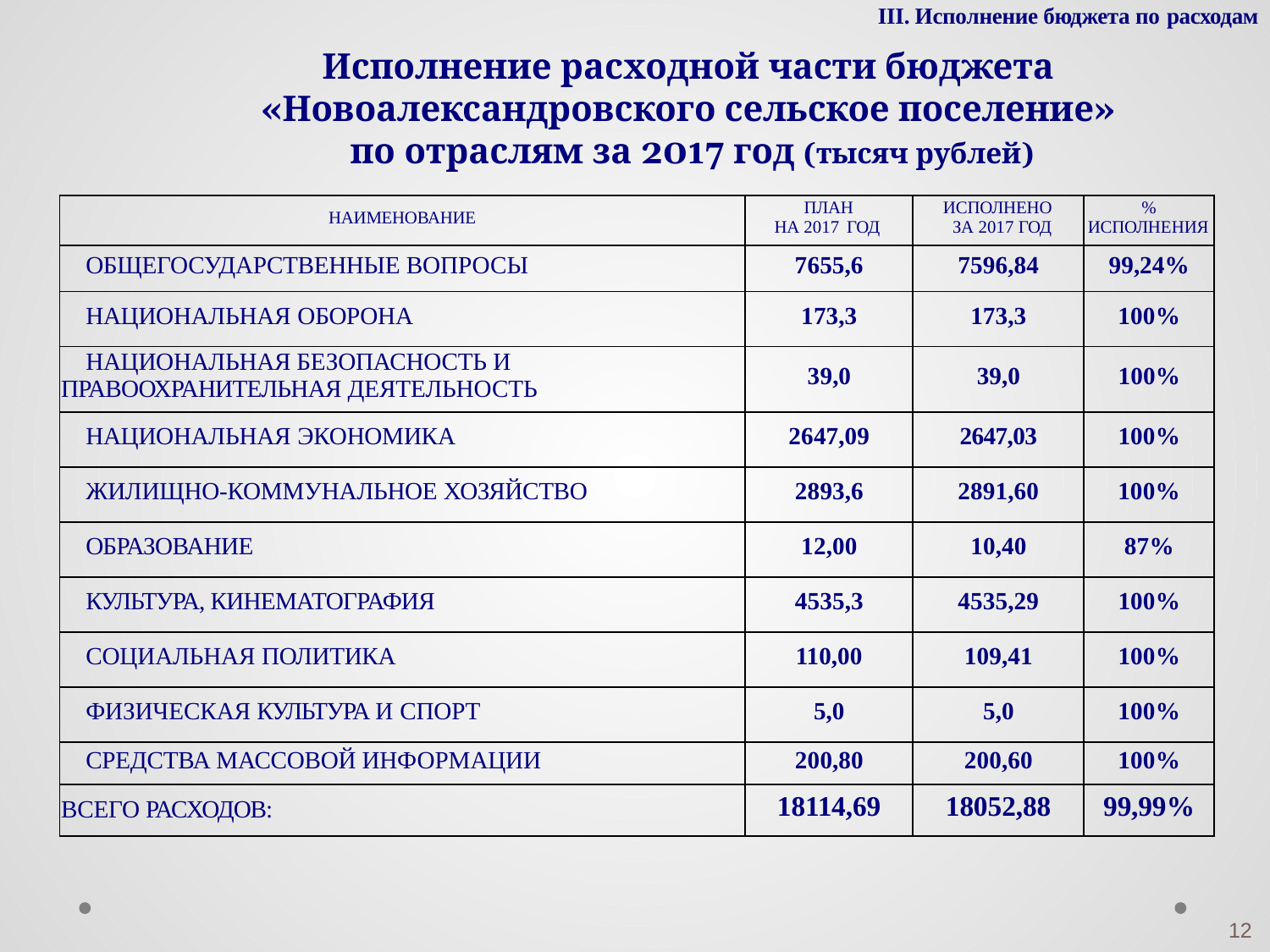

III. Исполнение бюджета по расходам
# Исполнение расходной части бюджета «Новоалександровского сельское поселение»
по отраслям за 2017 год (тысяч рублей)
| НАИМЕНОВАНИЕ | ПЛАН НА 2017 ГОД | ИСПОЛНЕНО ЗА 2017 ГОД | % ИСПОЛНЕНИЯ |
| --- | --- | --- | --- |
| ОБЩЕГОСУДАРСТВЕННЫЕ ВОПРОСЫ | 7655,6 | 7596,84 | 99,24% |
| НАЦИОНАЛЬНАЯ ОБОРОНА | 173,3 | 173,3 | 100% |
| НАЦИОНАЛЬНАЯ БЕЗОПАСНОСТЬ И ПРАВООХРАНИТЕЛЬНАЯ ДЕЯТЕЛЬНОСТЬ | 39,0 | 39,0 | 100% |
| НАЦИОНАЛЬНАЯ ЭКОНОМИКА | 2647,09 | 2647,03 | 100% |
| ЖИЛИЩНО-КОММУНАЛЬНОЕ ХОЗЯЙСТВО | 2893,6 | 2891,60 | 100% |
| ОБРАЗОВАНИЕ | 12,00 | 10,40 | 87% |
| КУЛЬТУРА, КИНЕМАТОГРАФИЯ | 4535,3 | 4535,29 | 100% |
| СОЦИАЛЬНАЯ ПОЛИТИКА | 110,00 | 109,41 | 100% |
| ФИЗИЧЕСКАЯ КУЛЬТУРА И СПОРТ | 5,0 | 5,0 | 100% |
| СРЕДСТВА МАССОВОЙ ИНФОРМАЦИИ | 200,80 | 200,60 | 100% |
| ВСЕГО РАСХОДОВ: | 18114,69 | 18052,88 | 99,99% |
12